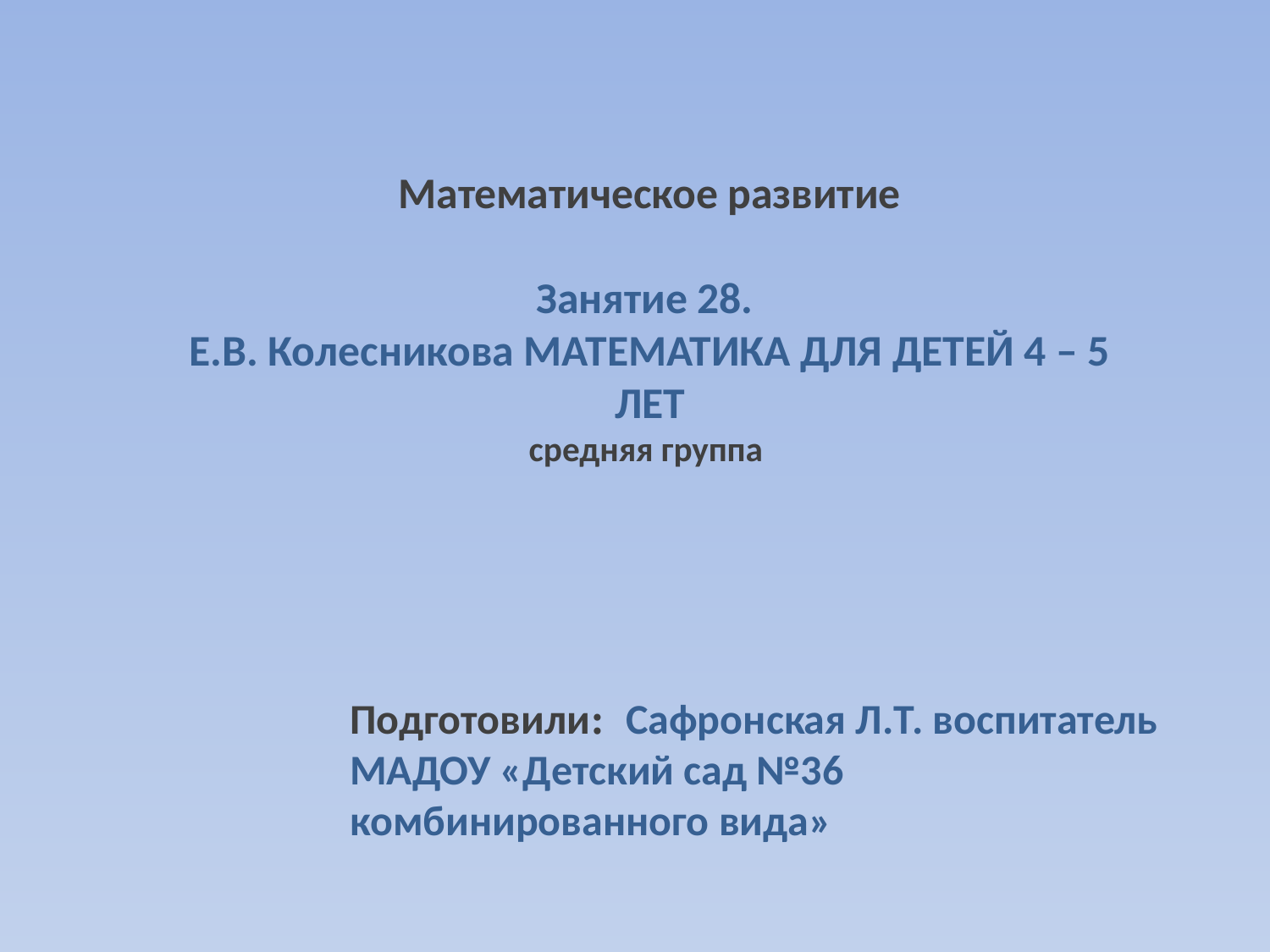

Математическое развитие

Занятие 28.
Е.В. Колесникова МАТЕМАТИКА ДЛЯ ДЕТЕЙ 4 – 5 ЛЕТ
средняя группа

Подготовили:  Сафронская Л.Т. воспитатель МАДОУ «Детский сад №36 комбинированного вида»